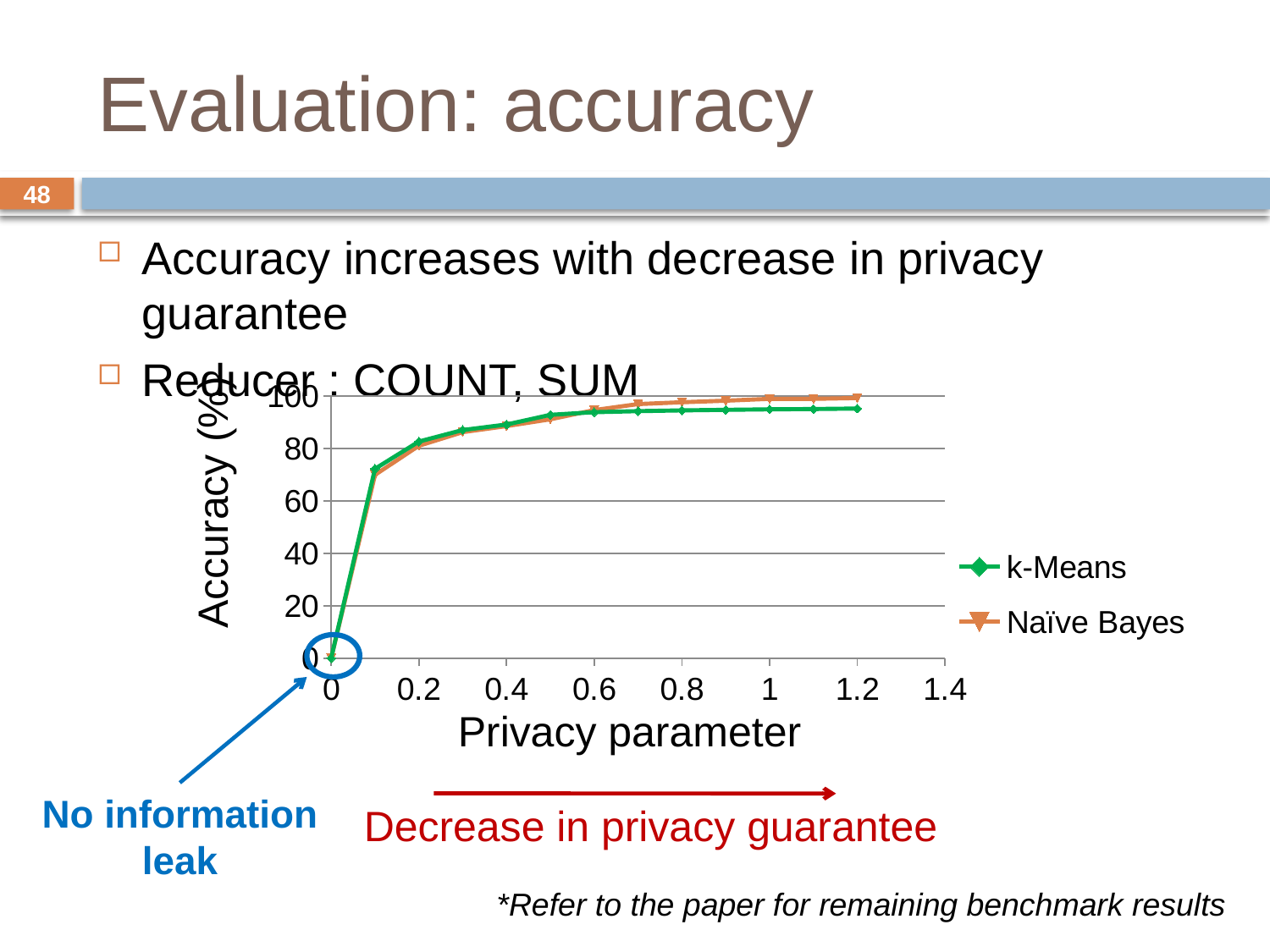

# Evaluation: accuracy
48
Accuracy increases with decrease in privacy guarantee
Reducer : COUNT, SUM

### Chart

| Category | k-Means | Naïve Bayes |
|---|---|---|
Accuracy (%)

Privacy parameter
No information leak
Decrease in privacy guarantee
*Refer to the paper for remaining benchmark results